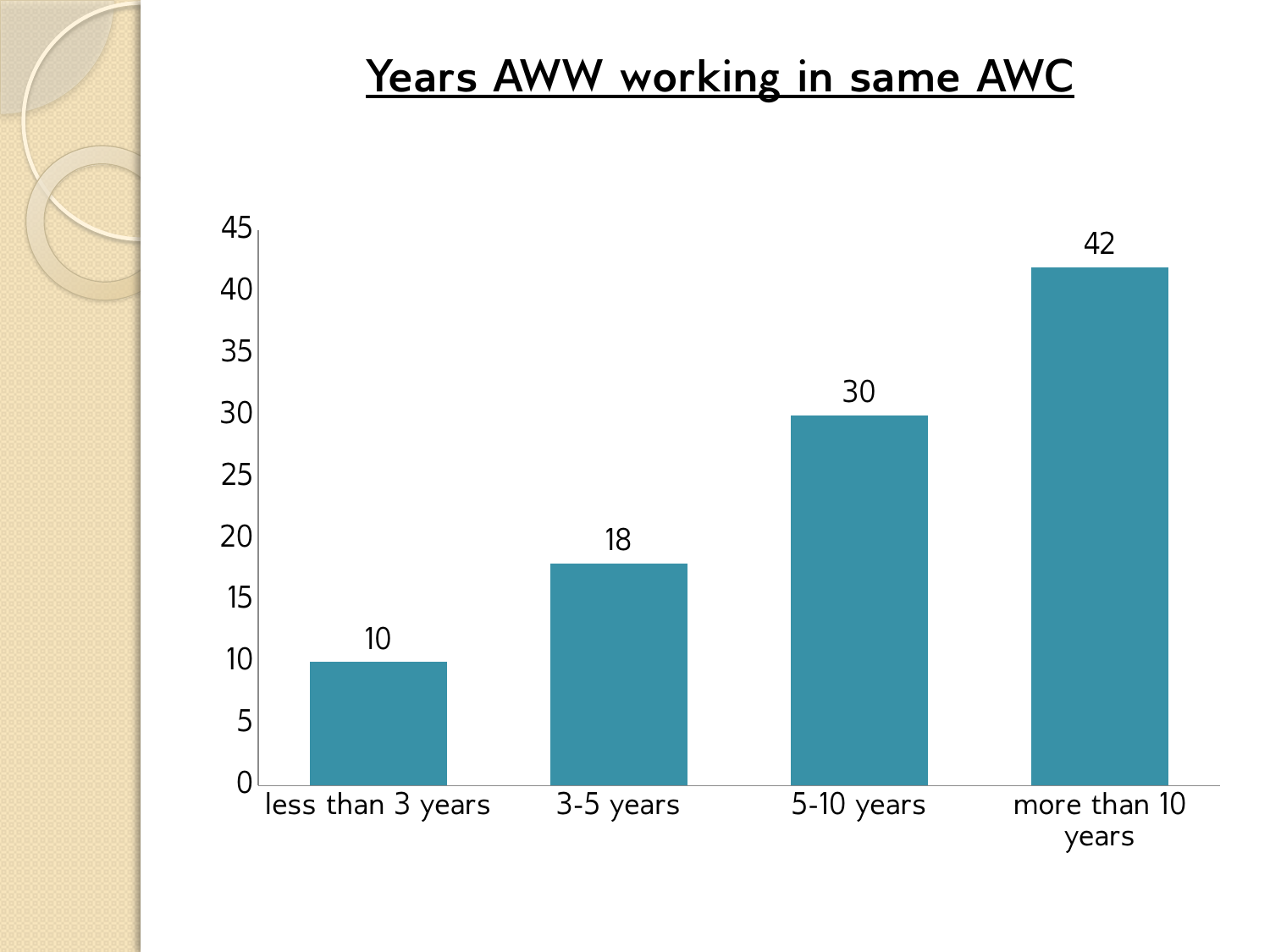

# Years AWW working in same AWC

### Chart

| Category | Column1 |
|---|---|
| less than 3 years | 10.0 |
| 3-5 years | 18.0 |
| 5-10 years | 30.0 |
| more than 10 years | 42.0 |